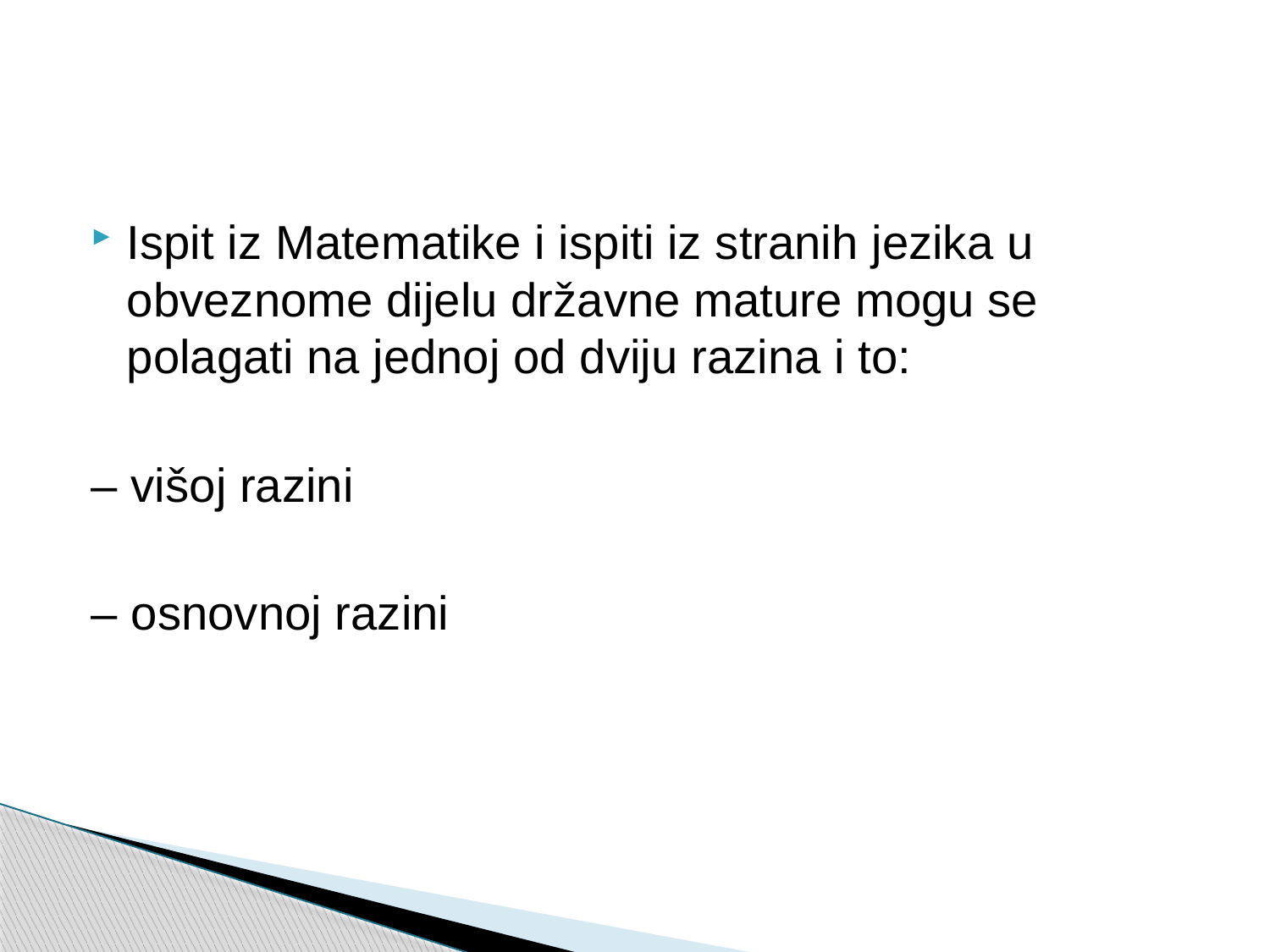

#
Ispit iz Matematike i ispiti iz stranih jezika u obveznome dijelu državne mature mogu se polagati na jednoj od dviju razina i to:

– višoj razini

– osnovnoj razini